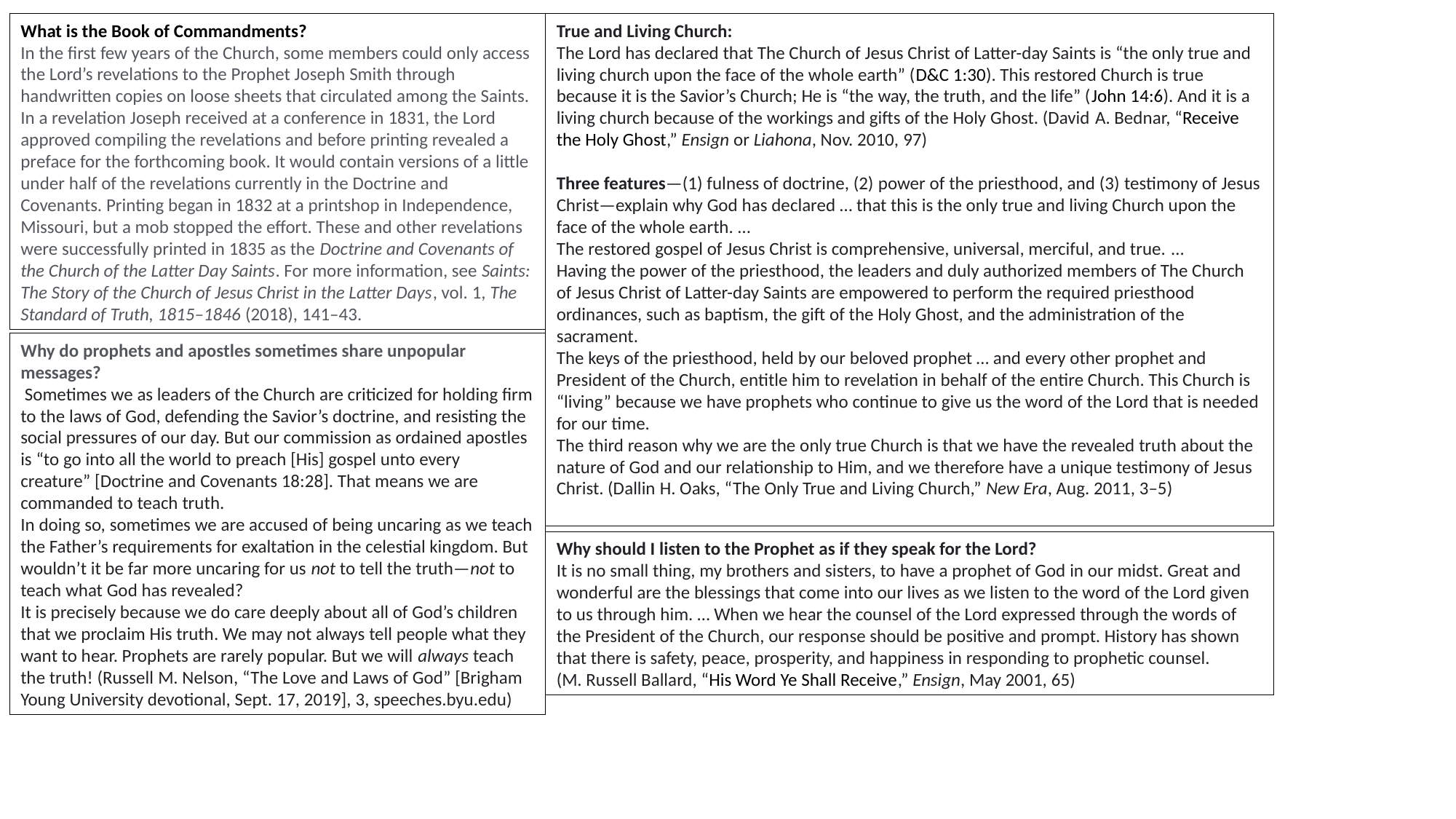

What is the Book of Commandments?
In the first few years of the Church, some members could only access the Lord’s revelations to the Prophet Joseph Smith through handwritten copies on loose sheets that circulated among the Saints. In a revelation Joseph received at a conference in 1831, the Lord approved compiling the revelations and before printing revealed a preface for the forthcoming book. It would contain versions of a little under half of the revelations currently in the Doctrine and Covenants. Printing began in 1832 at a printshop in Independence, Missouri, but a mob stopped the effort. These and other revelations were successfully printed in 1835 as the Doctrine and Covenants of the Church of the Latter Day Saints. For more information, see Saints: The Story of the Church of Jesus Christ in the Latter Days, vol. 1, The Standard of Truth, 1815–1846 (2018), 141–43.
True and Living Church:
The Lord has declared that The Church of Jesus Christ of Latter-day Saints is “the only true and living church upon the face of the whole earth” (D&C 1:30). This restored Church is true because it is the Savior’s Church; He is “the way, the truth, and the life” (John 14:6). And it is a living church because of the workings and gifts of the Holy Ghost. (David A. Bednar, “Receive the Holy Ghost,” Ensign or Liahona, Nov. 2010, 97)

Three features—(1) fulness of doctrine, (2) power of the priesthood, and (3) testimony of Jesus Christ—explain why God has declared … that this is the only true and living Church upon the face of the whole earth. …
The restored gospel of Jesus Christ is comprehensive, universal, merciful, and true. …
Having the power of the priesthood, the leaders and duly authorized members of The Church of Jesus Christ of Latter-day Saints are empowered to perform the required priesthood ordinances, such as baptism, the gift of the Holy Ghost, and the administration of the sacrament.
The keys of the priesthood, held by our beloved prophet … and every other prophet and President of the Church, entitle him to revelation in behalf of the entire Church. This Church is “living” because we have prophets who continue to give us the word of the Lord that is needed for our time.
The third reason why we are the only true Church is that we have the revealed truth about the nature of God and our relationship to Him, and we therefore have a unique testimony of Jesus Christ. (Dallin H. Oaks, “The Only True and Living Church,” New Era, Aug. 2011, 3–5)

Why do prophets and apostles sometimes share unpopular messages?
 Sometimes we as leaders of the Church are criticized for holding firm to the laws of God, defending the Savior’s doctrine, and resisting the social pressures of our day. But our commission as ordained apostles is “to go into all the world to preach [His] gospel unto every creature” [Doctrine and Covenants 18:28]. That means we are commanded to teach truth.
In doing so, sometimes we are accused of being uncaring as we teach the Father’s requirements for exaltation in the celestial kingdom. But wouldn’t it be far more uncaring for us not to tell the truth—not to teach what God has revealed?
It is precisely because we do care deeply about all of God’s children that we proclaim His truth. We may not always tell people what they want to hear. Prophets are rarely popular. But we will always teach the truth! (Russell M. Nelson, “The Love and Laws of God” [Brigham Young University devotional, Sept. 17, 2019], 3, speeches.byu.edu)
Why should I listen to the Prophet as if they speak for the Lord?
It is no small thing, my brothers and sisters, to have a prophet of God in our midst. Great and wonderful are the blessings that come into our lives as we listen to the word of the Lord given to us through him. … When we hear the counsel of the Lord expressed through the words of the President of the Church, our response should be positive and prompt. History has shown that there is safety, peace, prosperity, and happiness in responding to prophetic counsel. (M. Russell Ballard, “His Word Ye Shall Receive,” Ensign, May 2001, 65)